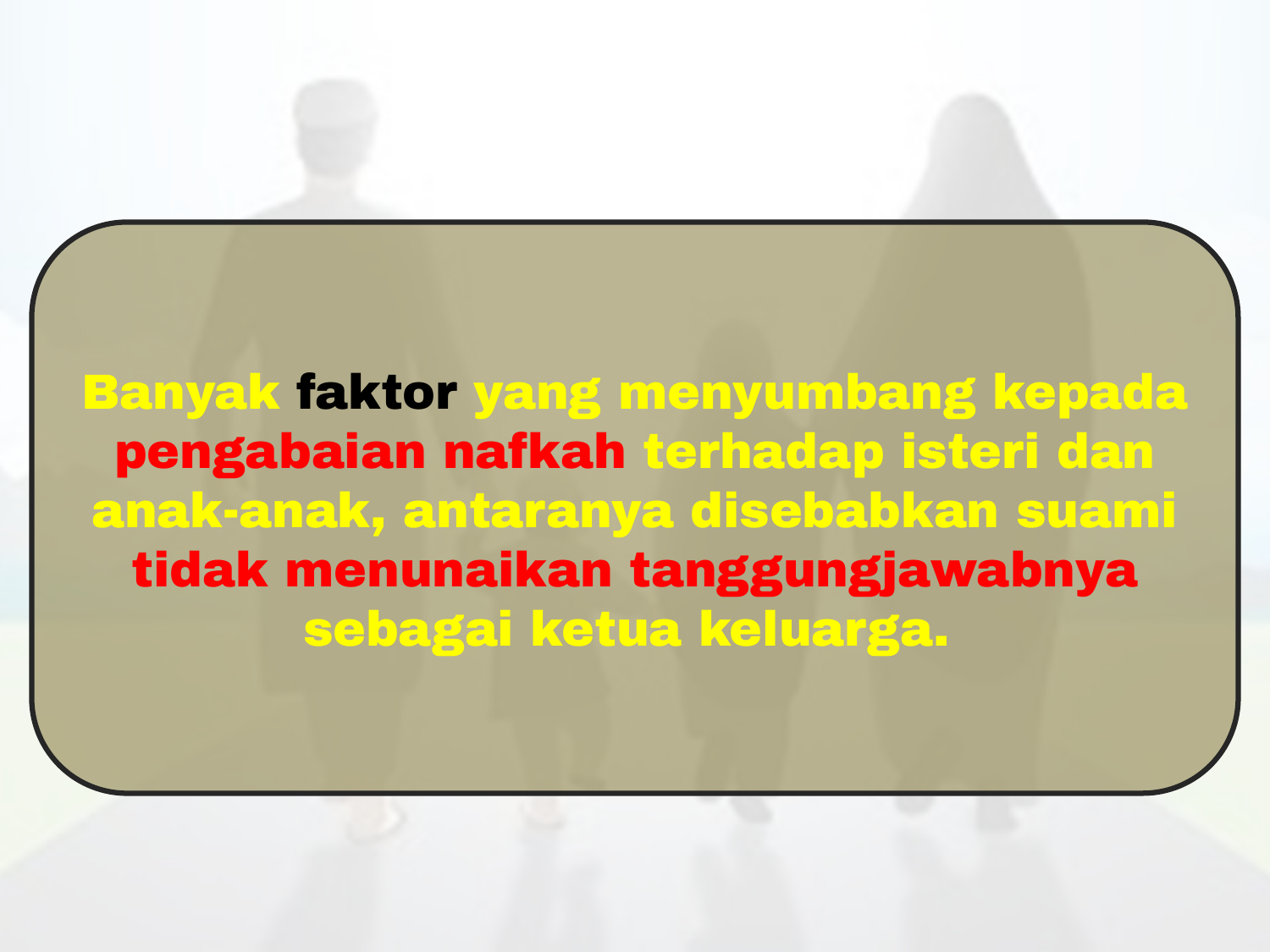

Banyak faktor yang menyumbang kepada pengabaian nafkah terhadap isteri dan anak-anak, antaranya disebabkan suami tidak menunaikan tanggungjawabnya sebagai ketua keluarga.